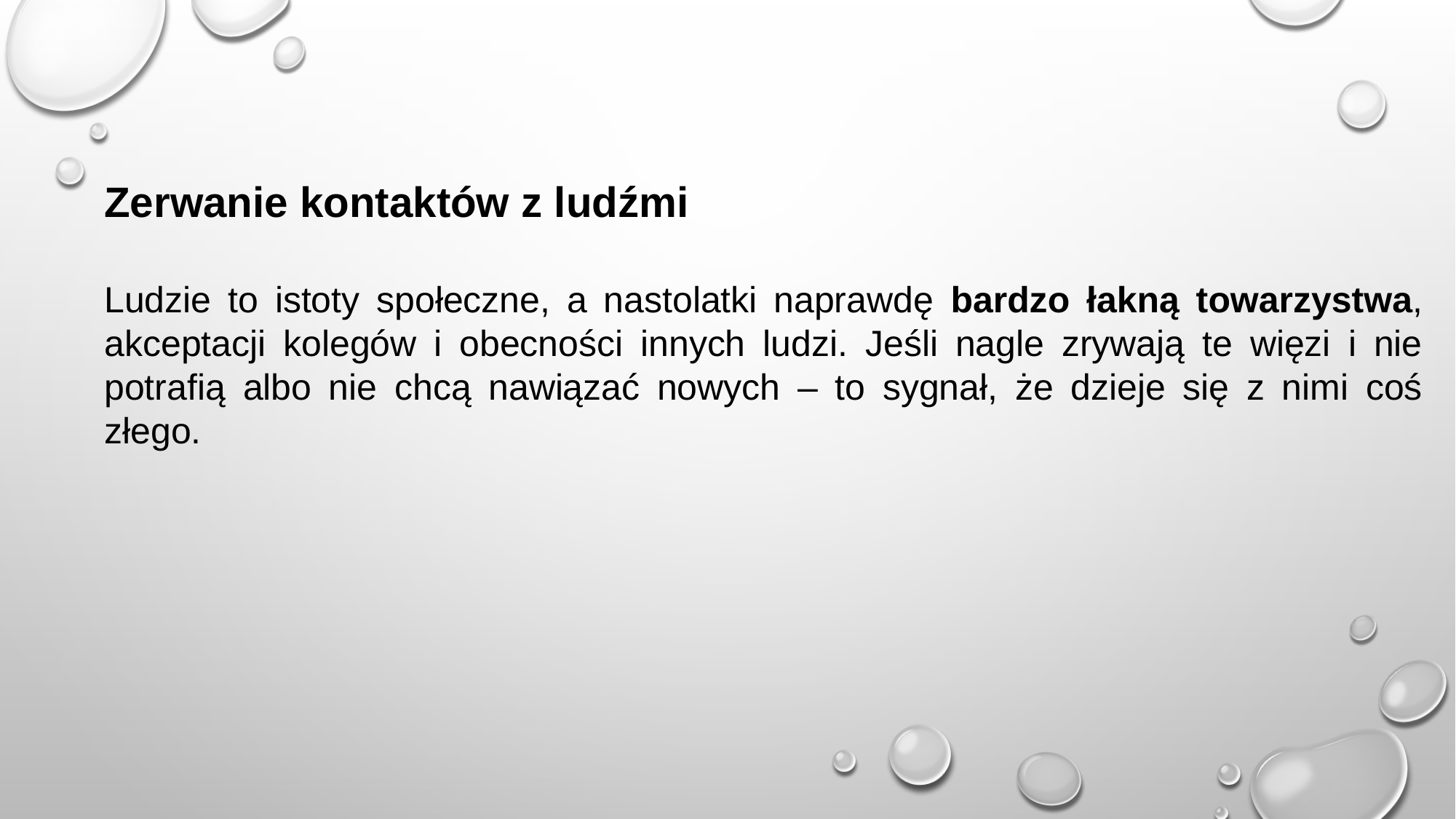

Zerwanie kontaktów z ludźmi

Ludzie to istoty społeczne, a nastolatki naprawdę bardzo łakną towarzystwa, akceptacji kolegów i obecności innych ludzi. Jeśli nagle zrywają te więzi i nie potrafią albo nie chcą nawiązać nowych – to sygnał, że dzieje się z nimi coś złego.